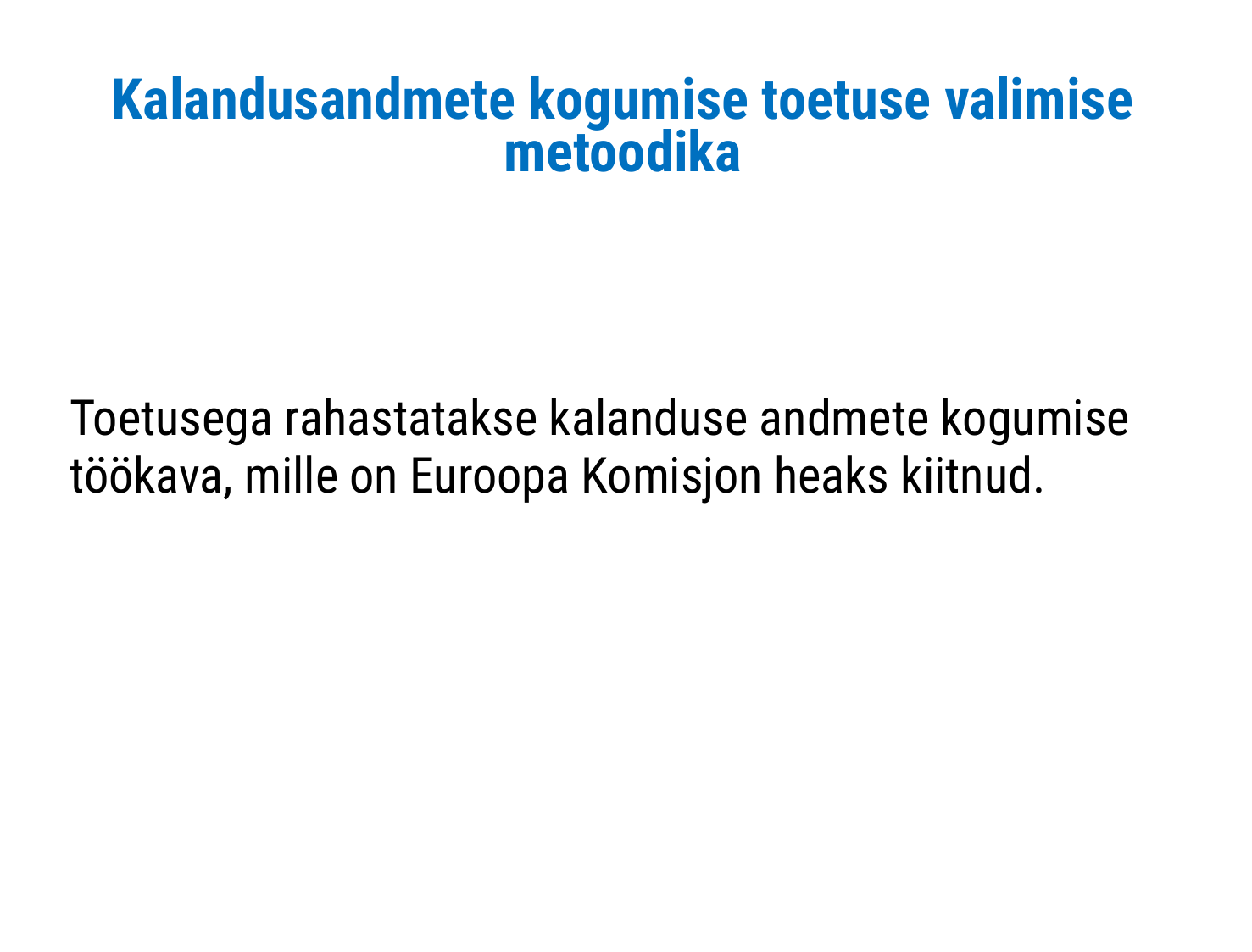

# Kalandusandmete kogumise toetuse valimise metoodika

Toetusega rahastatakse kalanduse andmete kogumise töökava, mille on Euroopa Komisjon heaks kiitnud.